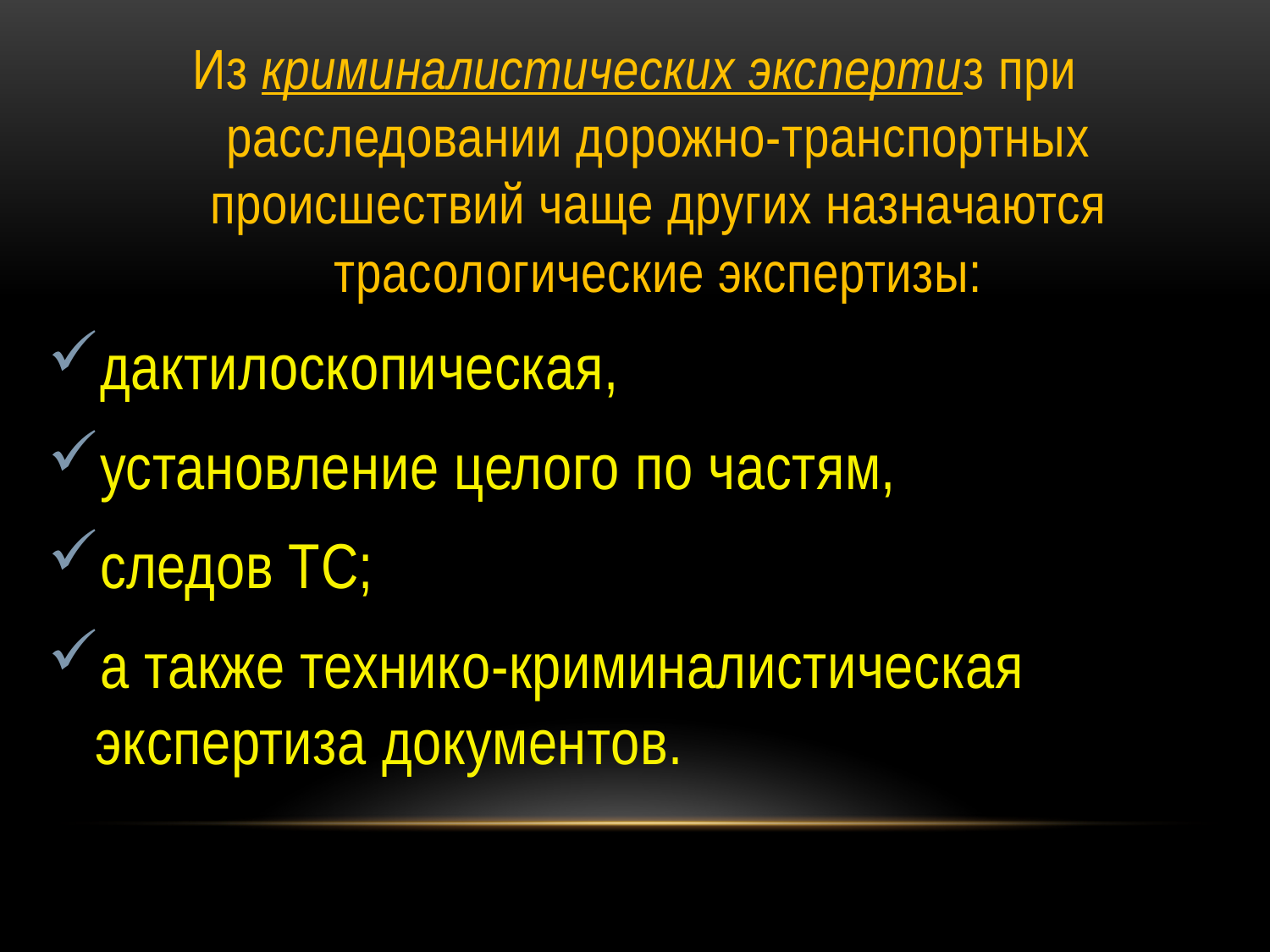

Из криминалистических экспертиз при расследовании дорожно-транспортных происшествий чаще других назначаются трасологические экспертизы:
дактилоскопическая,
установление целого по частям,
следов ТС;
а также технико-криминалистическая экспертиза документов.